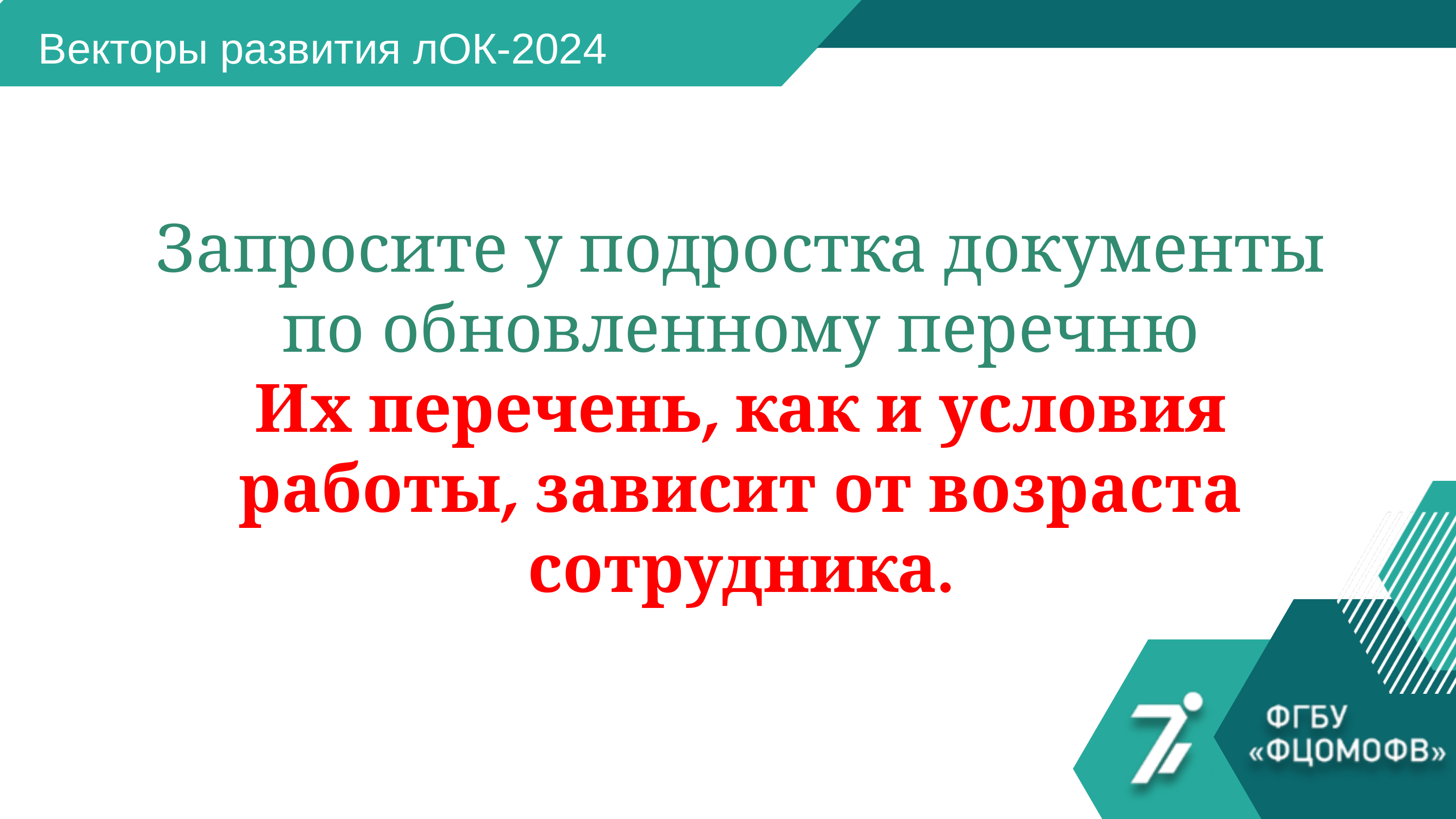

Векторы развития лОК-2024

Запросите у подростка документы по обновленному перечню
Их перечень, как и условия работы, зависит от возраста сотрудника.